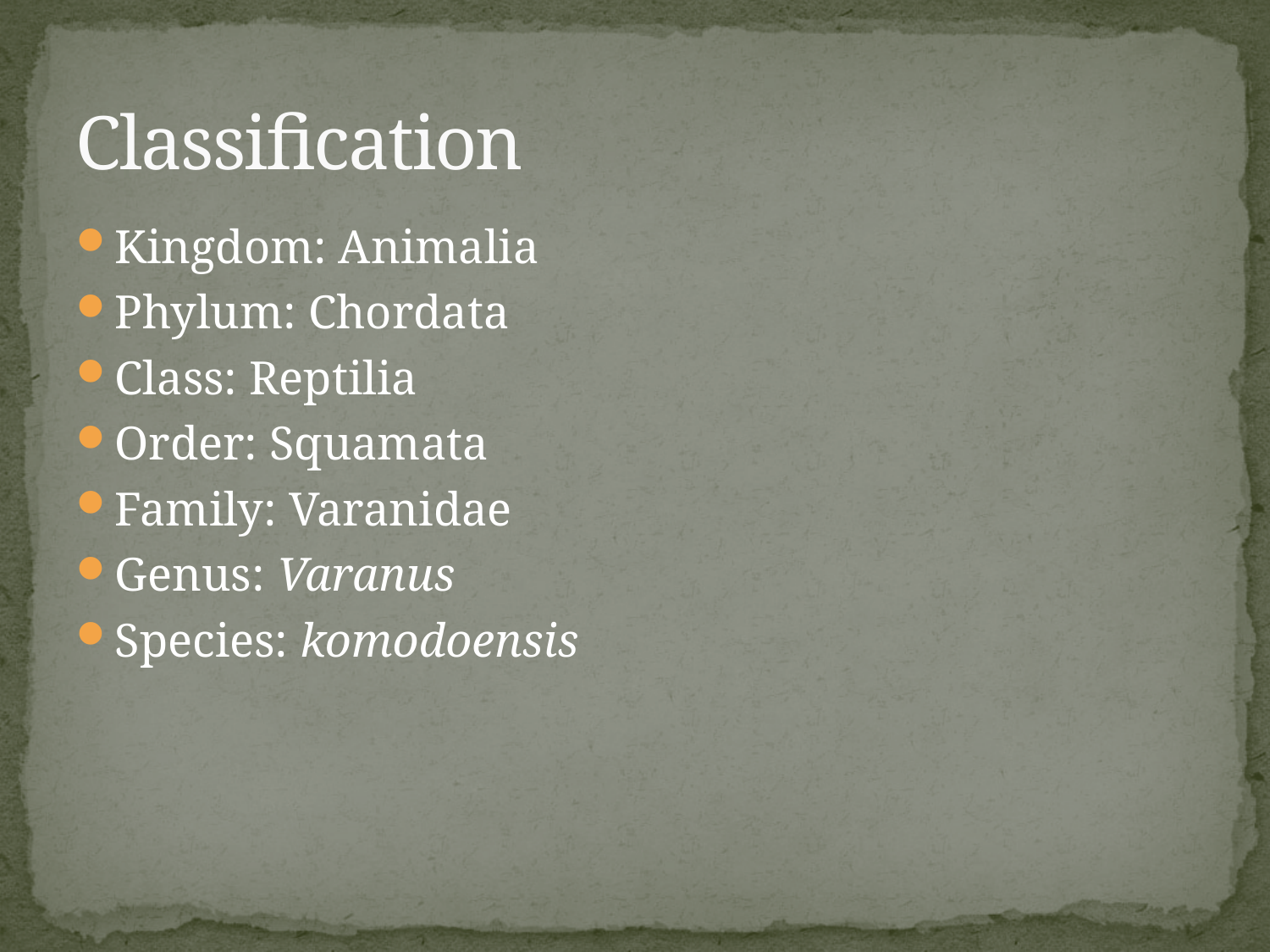

# Classification
Kingdom: Animalia
Phylum: Chordata
Class: Reptilia
Order: Squamata
Family: Varanidae
Genus: Varanus
Species: komodoensis